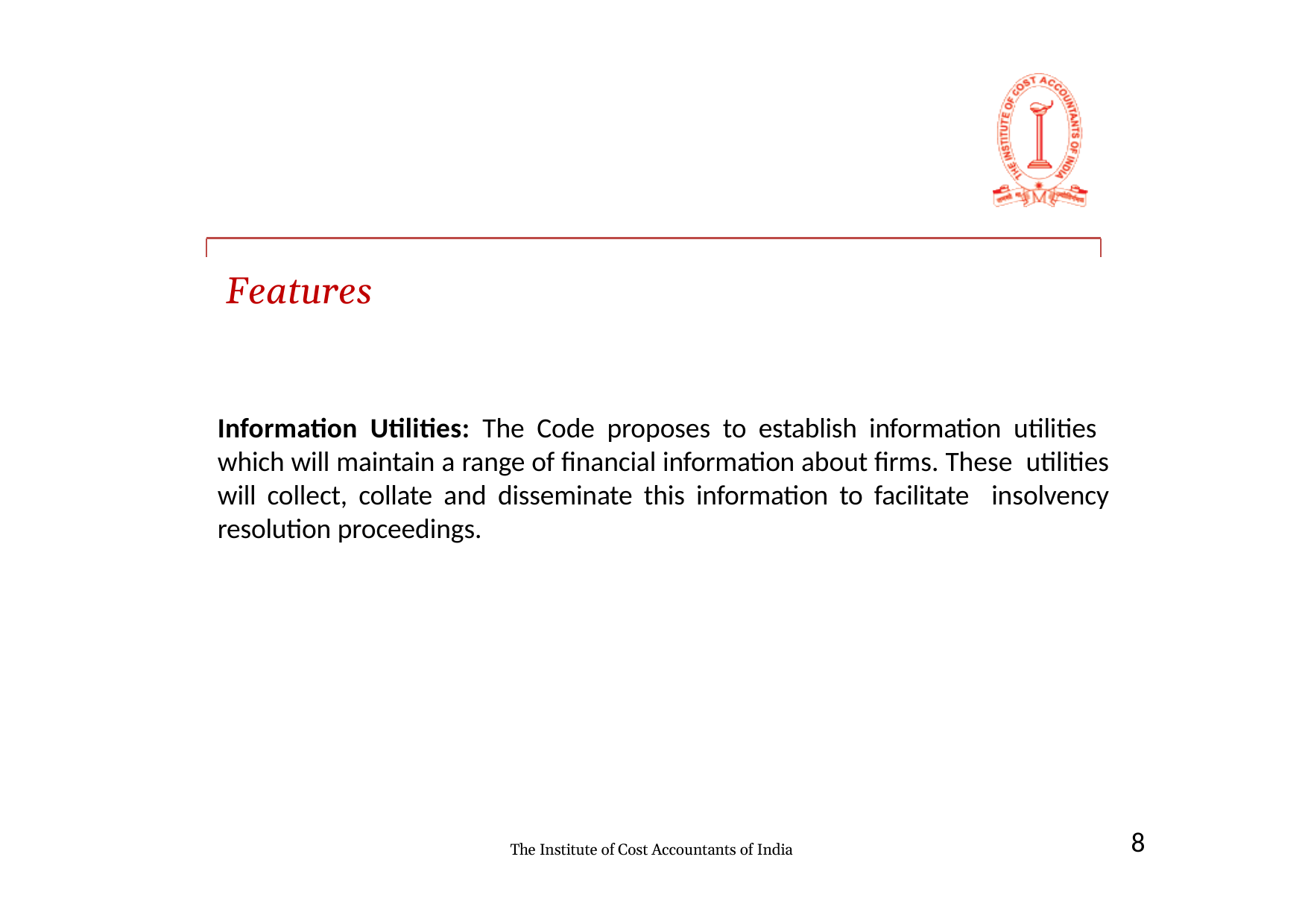

# Features
Information Utilities: The Code proposes to establish information utilities  which will maintain a range of financial information about firms. These  utilities will collect, collate and disseminate this information to facilitate  insolvency resolution proceedings.
8
The Institute of Cost Accountants of India